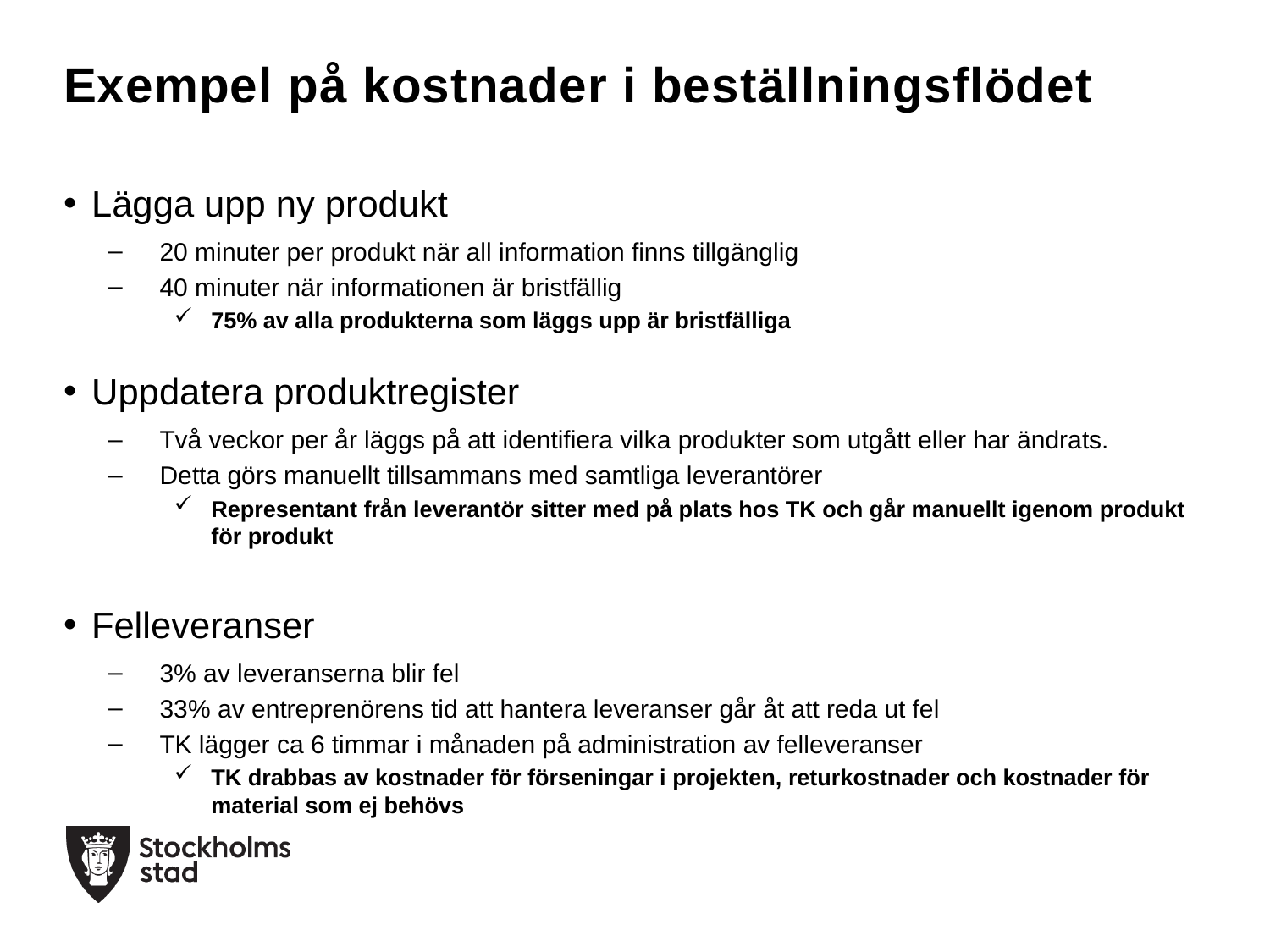

# Exempel på kostnader i beställningsflödet
Lägga upp ny produkt
20 minuter per produkt när all information finns tillgänglig
40 minuter när informationen är bristfällig
75% av alla produkterna som läggs upp är bristfälliga
Uppdatera produktregister
Två veckor per år läggs på att identifiera vilka produkter som utgått eller har ändrats.
Detta görs manuellt tillsammans med samtliga leverantörer
Representant från leverantör sitter med på plats hos TK och går manuellt igenom produkt för produkt

Felleveranser
3% av leveranserna blir fel
33% av entreprenörens tid att hantera leveranser går åt att reda ut fel
TK lägger ca 6 timmar i månaden på administration av felleveranser
TK drabbas av kostnader för förseningar i projekten, returkostnader och kostnader för material som ej behövs